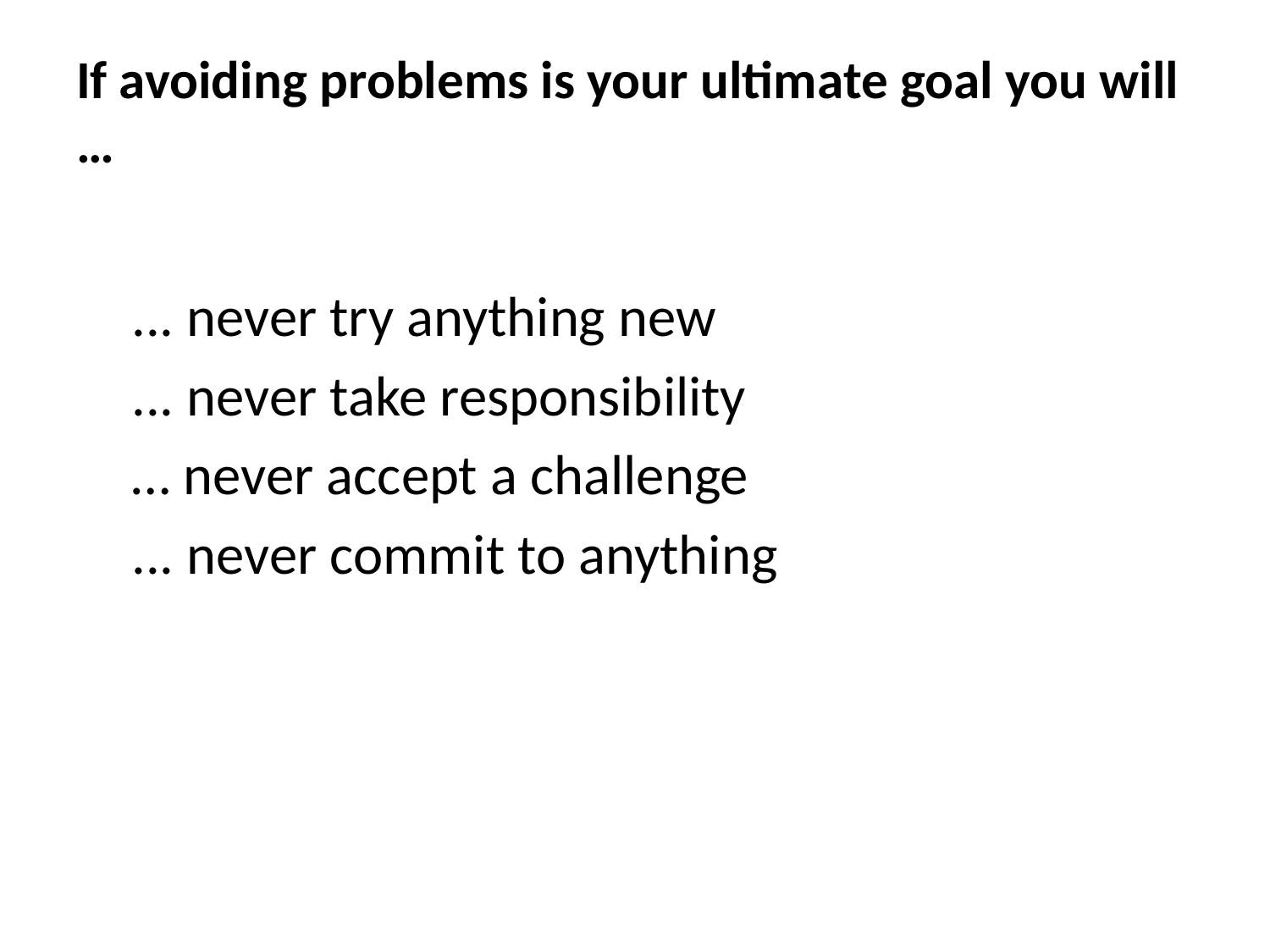

# If avoiding problems is your ultimate goal you will …
... never try anything new
... never take responsibility
… never accept a challenge
... never commit to anything